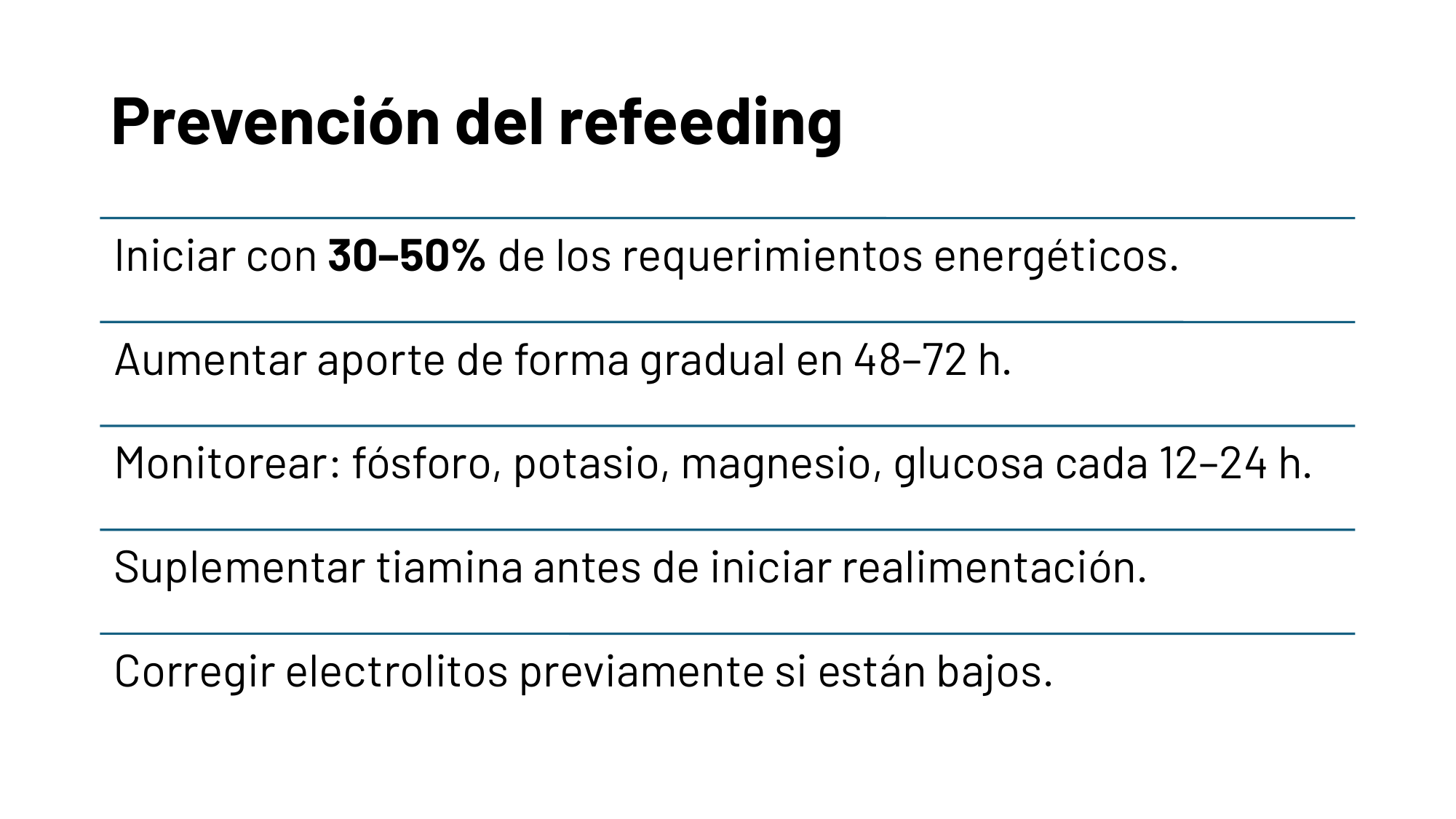

# Prevención del refeeding
Iniciar con 30–50% de los requerimientos energéticos.
Aumentar aporte de forma gradual en 48–72 h.
Monitorear: fósforo, potasio, magnesio, glucosa cada 12–24 h.
Suplementar tiamina antes de iniciar realimentación.
Corregir electrolitos previamente si están bajos.